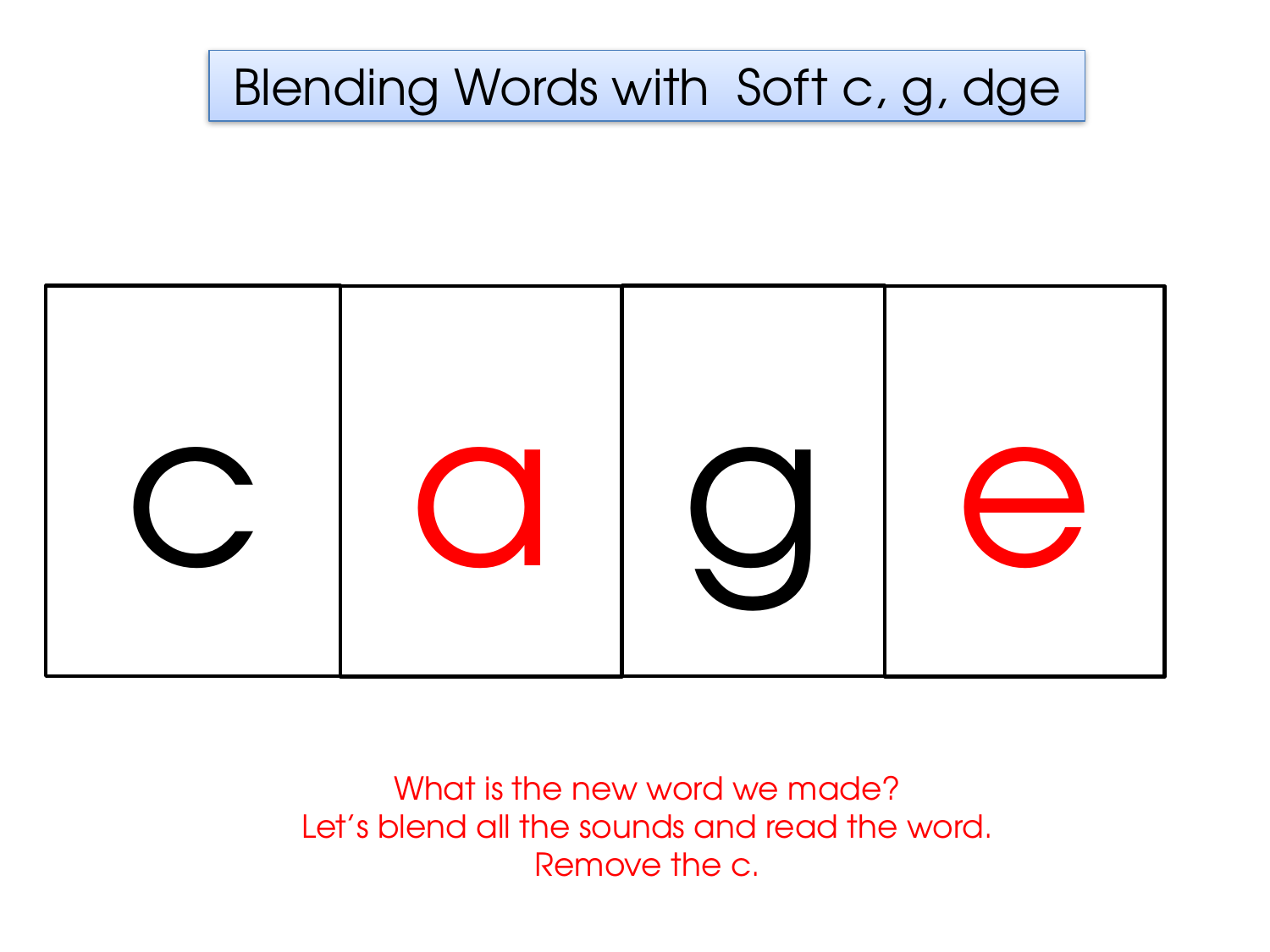

Blending Words with  Soft c, g, dge
c
g
a
e
What is the new word we made?
Let’s blend all the sounds and read the word.
Remove the c.